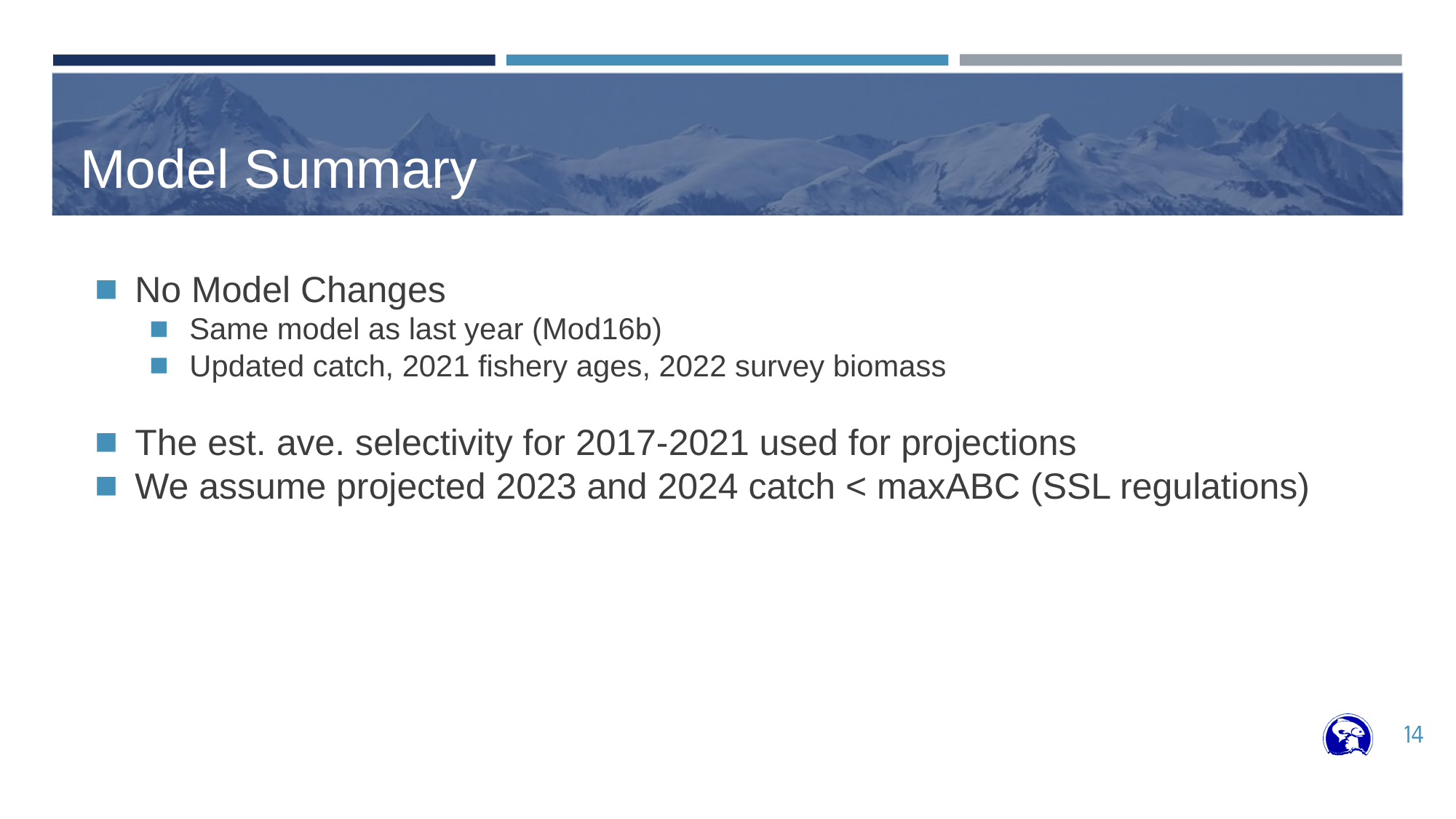

# Model Summary
No Model Changes
Same model as last year (Mod16b)
Updated catch, 2021 fishery ages, 2022 survey biomass

The est. ave. selectivity for 2017-2021 used for projections
We assume projected 2023 and 2024 catch < maxABC (SSL regulations)

14